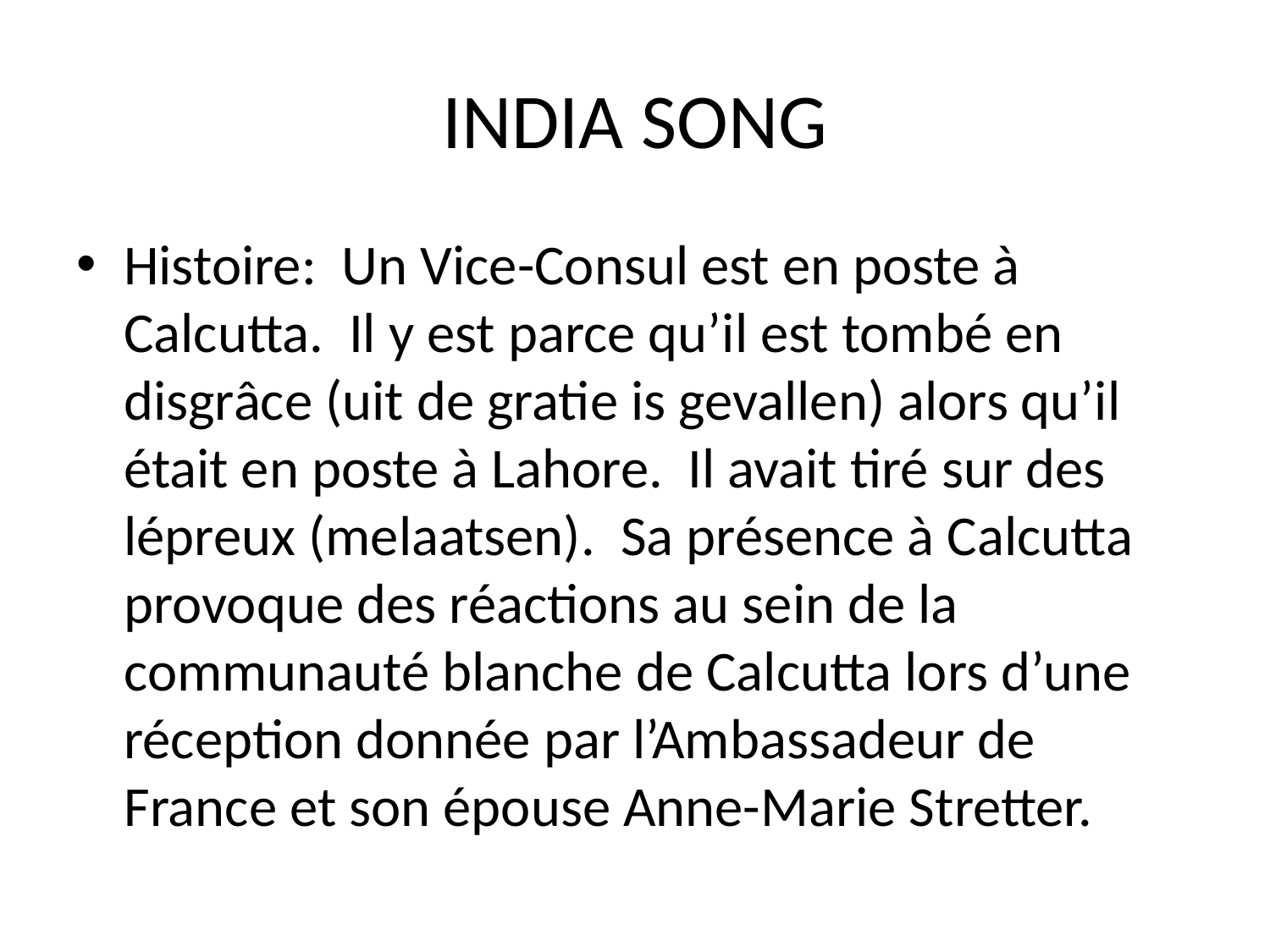

# INDIA SONG
Histoire:  Un Vice-Consul est en poste à Calcutta.  Il y est parce qu’il est tombé en disgrâce (uit de gratie is gevallen) alors qu’il était en poste à Lahore.  Il avait tiré sur des lépreux (melaatsen).  Sa présence à Calcutta provoque des réactions au sein de la communauté blanche de Calcutta lors d’une réception donnée par l’Ambassadeur de France et son épouse Anne-Marie Stretter.